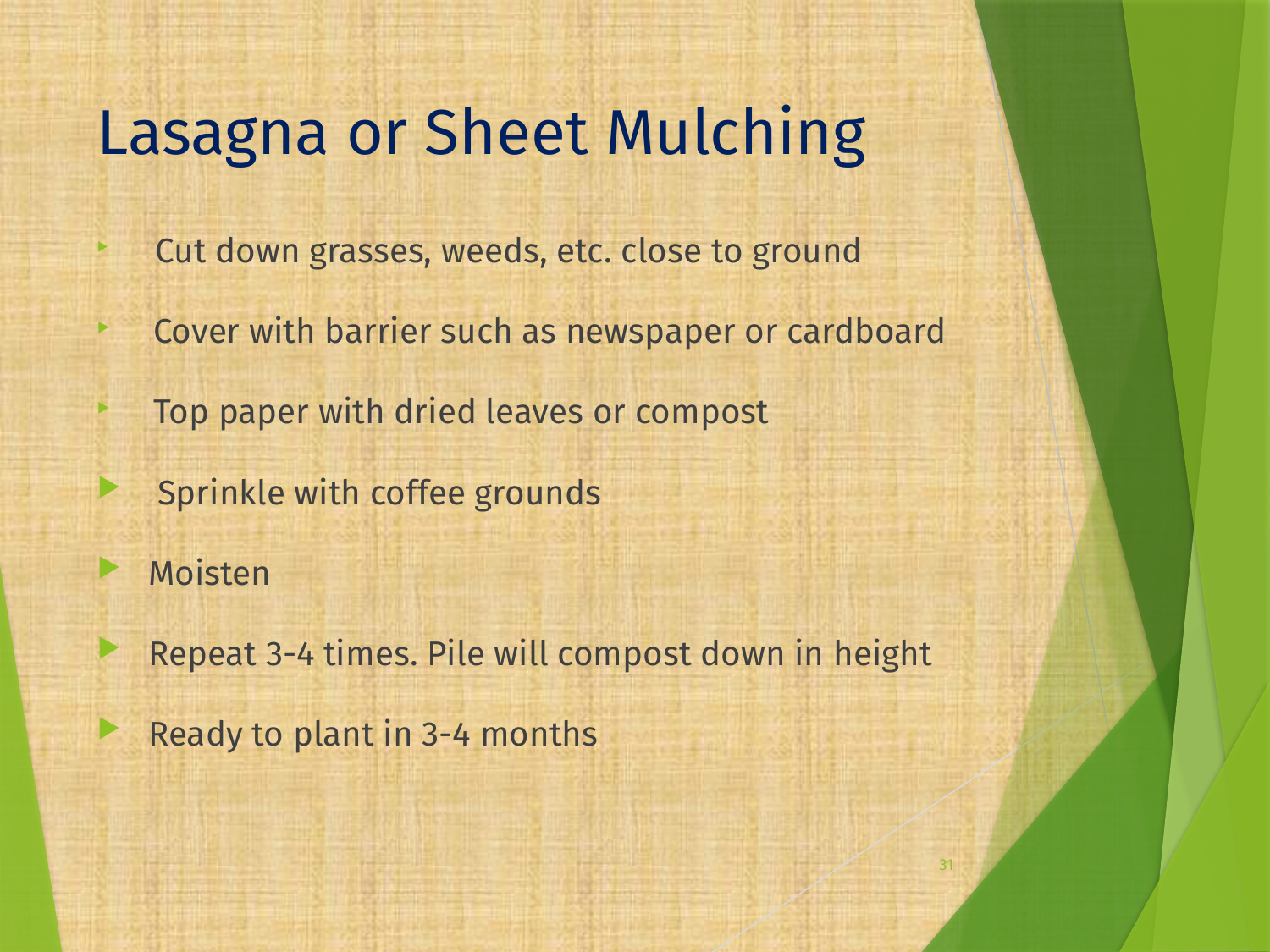

# Lasagna or Sheet Mulching
*Cut down grasses, weeds, etc. close to ground

 Cover with barrier such as newspaper or cardboard

 Top paper with dried leaves or compost

 Sprinkle with coffee grounds

Moisten

Repeat 3-4 times. Pile will compost down in height

Ready to plant in 3-4 months

CC
31